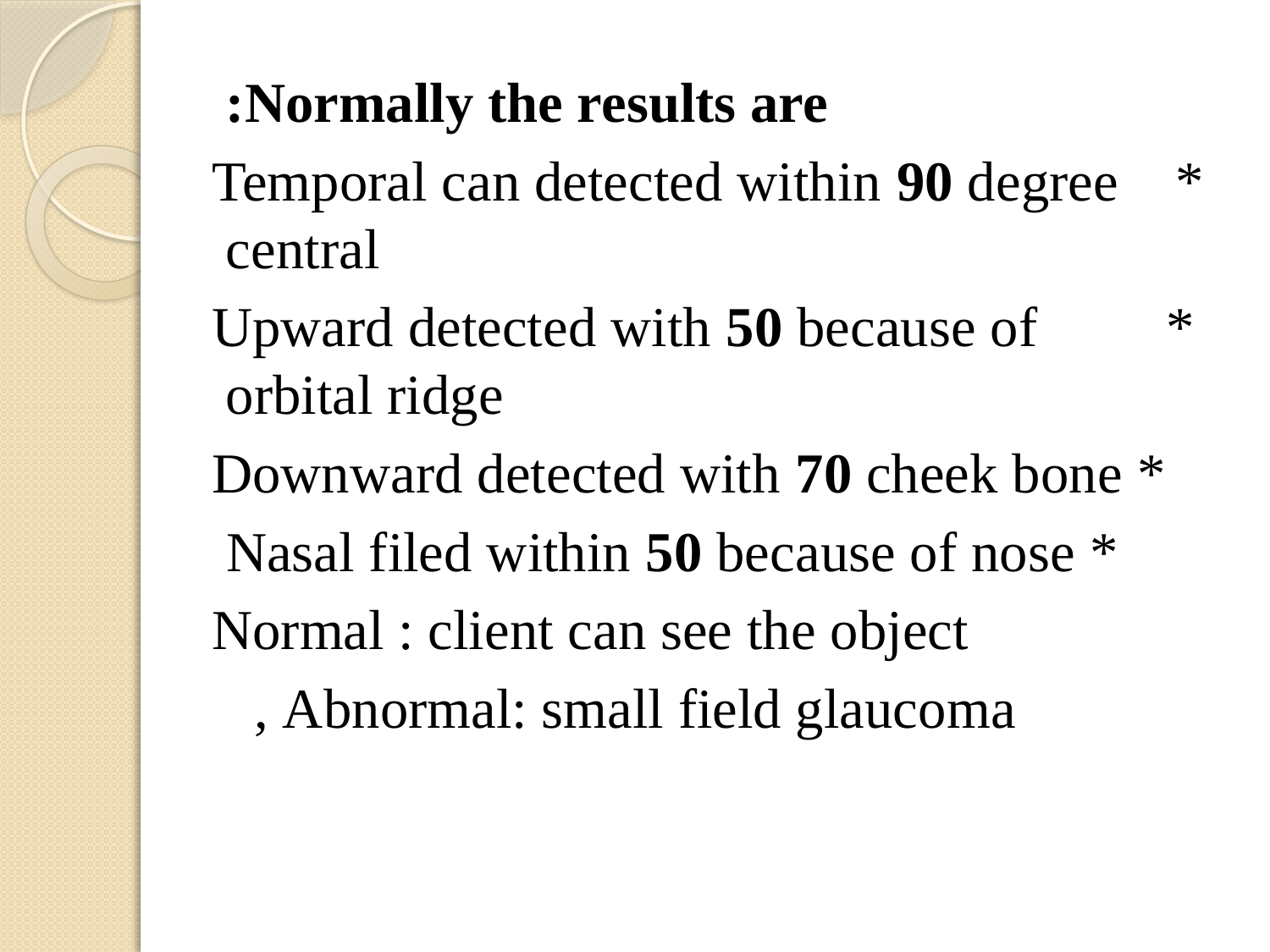

Normally the results are:
* Temporal can detected within 90 degree     central
 * Upward detected with 50 because of          orbital ridge
 * Downward detected with 70 cheek bone
 * Nasal filed within 50 because of nose
    Normal : client can see the object
    Abnormal: small field glaucoma ,